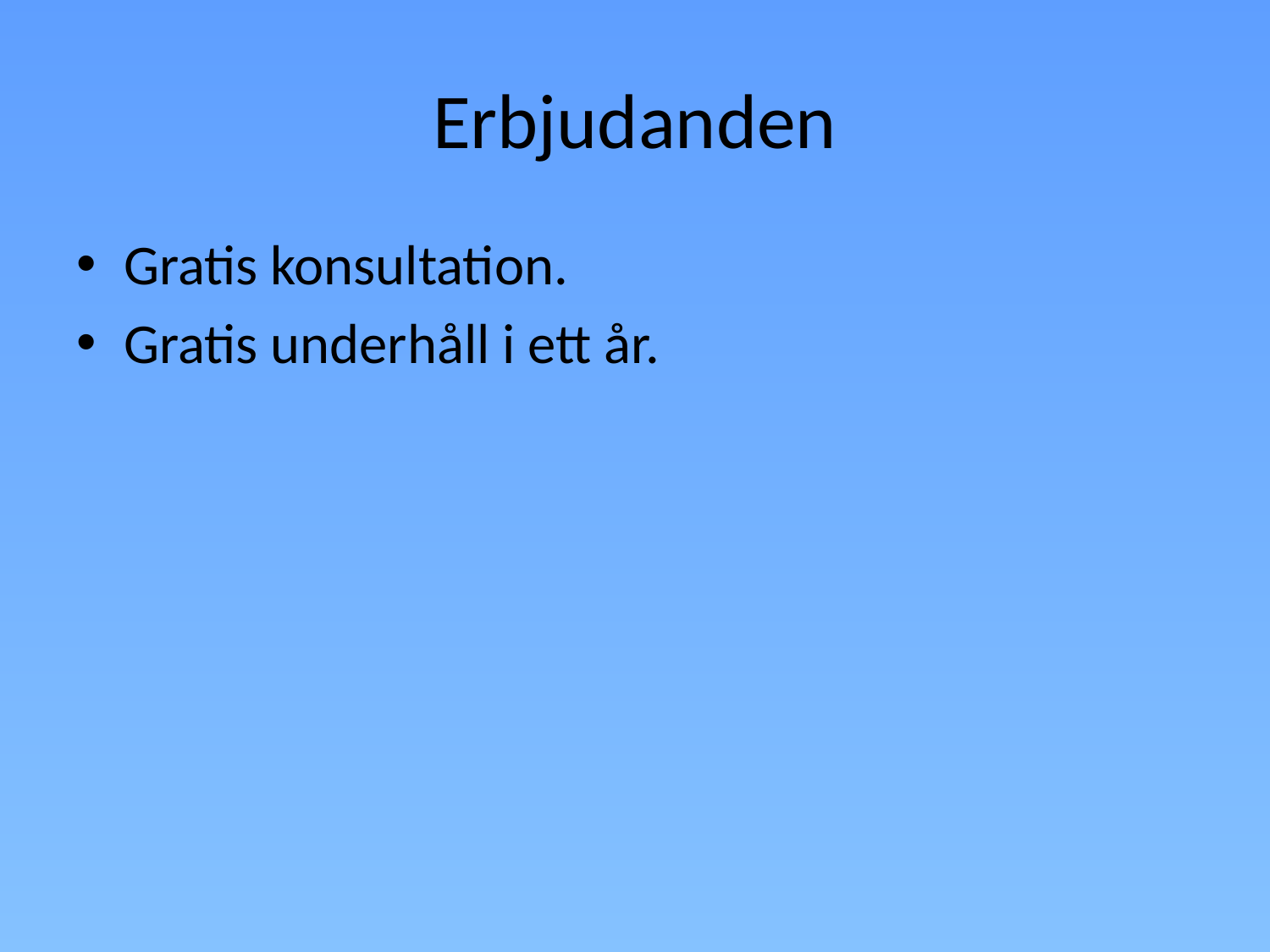

# Erbjudanden
Gratis konsultation.
Gratis underhåll i ett år.